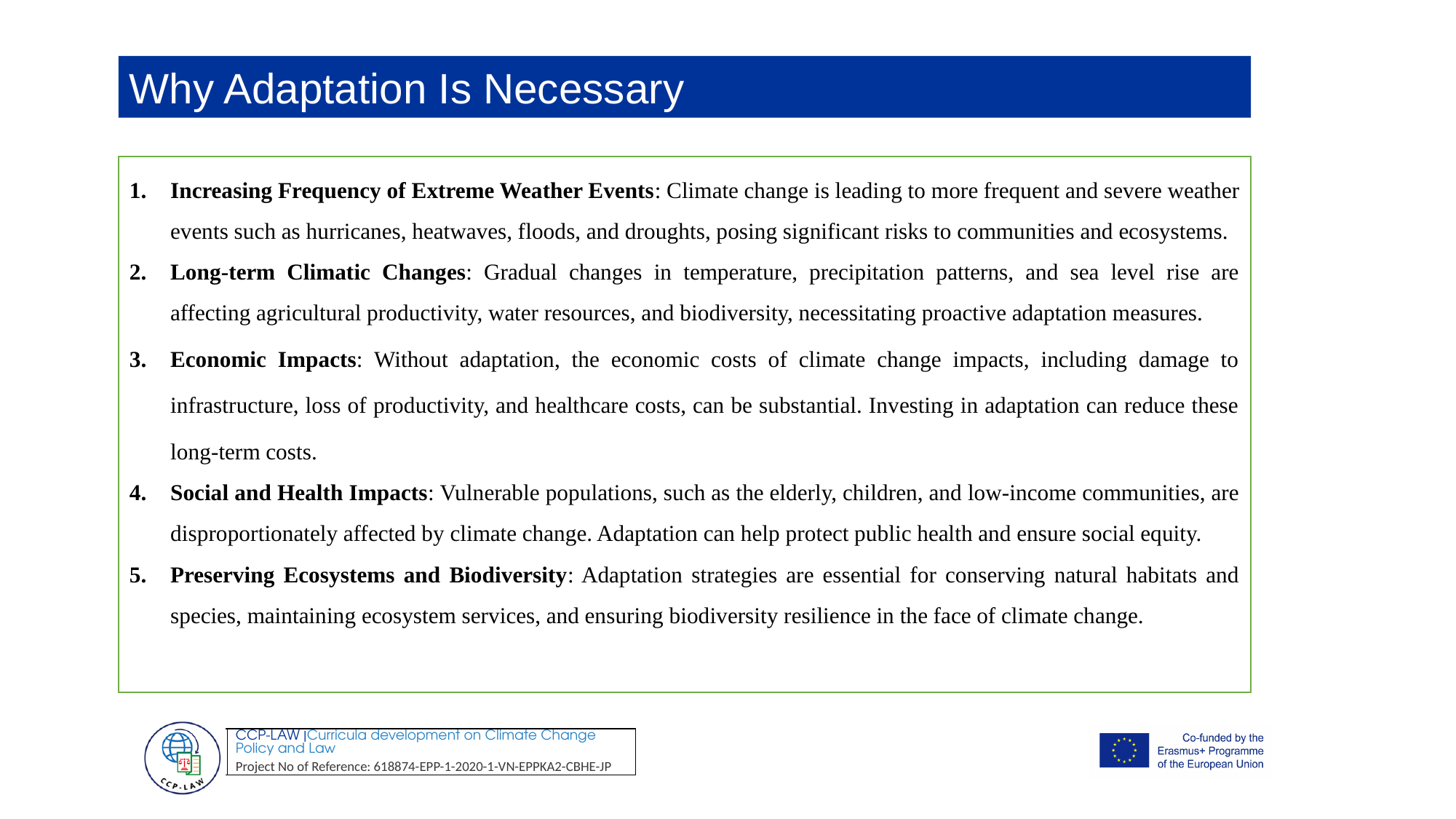

Why Adaptation Is Necessary
Increasing Frequency of Extreme Weather Events: Climate change is leading to more frequent and severe weather events such as hurricanes, heatwaves, floods, and droughts, posing significant risks to communities and ecosystems.
Long-term Climatic Changes: Gradual changes in temperature, precipitation patterns, and sea level rise are affecting agricultural productivity, water resources, and biodiversity, necessitating proactive adaptation measures.
Economic Impacts: Without adaptation, the economic costs of climate change impacts, including damage to infrastructure, loss of productivity, and healthcare costs, can be substantial. Investing in adaptation can reduce these long-term costs.
Social and Health Impacts: Vulnerable populations, such as the elderly, children, and low-income communities, are disproportionately affected by climate change. Adaptation can help protect public health and ensure social equity.
Preserving Ecosystems and Biodiversity: Adaptation strategies are essential for conserving natural habitats and species, maintaining ecosystem services, and ensuring biodiversity resilience in the face of climate change.